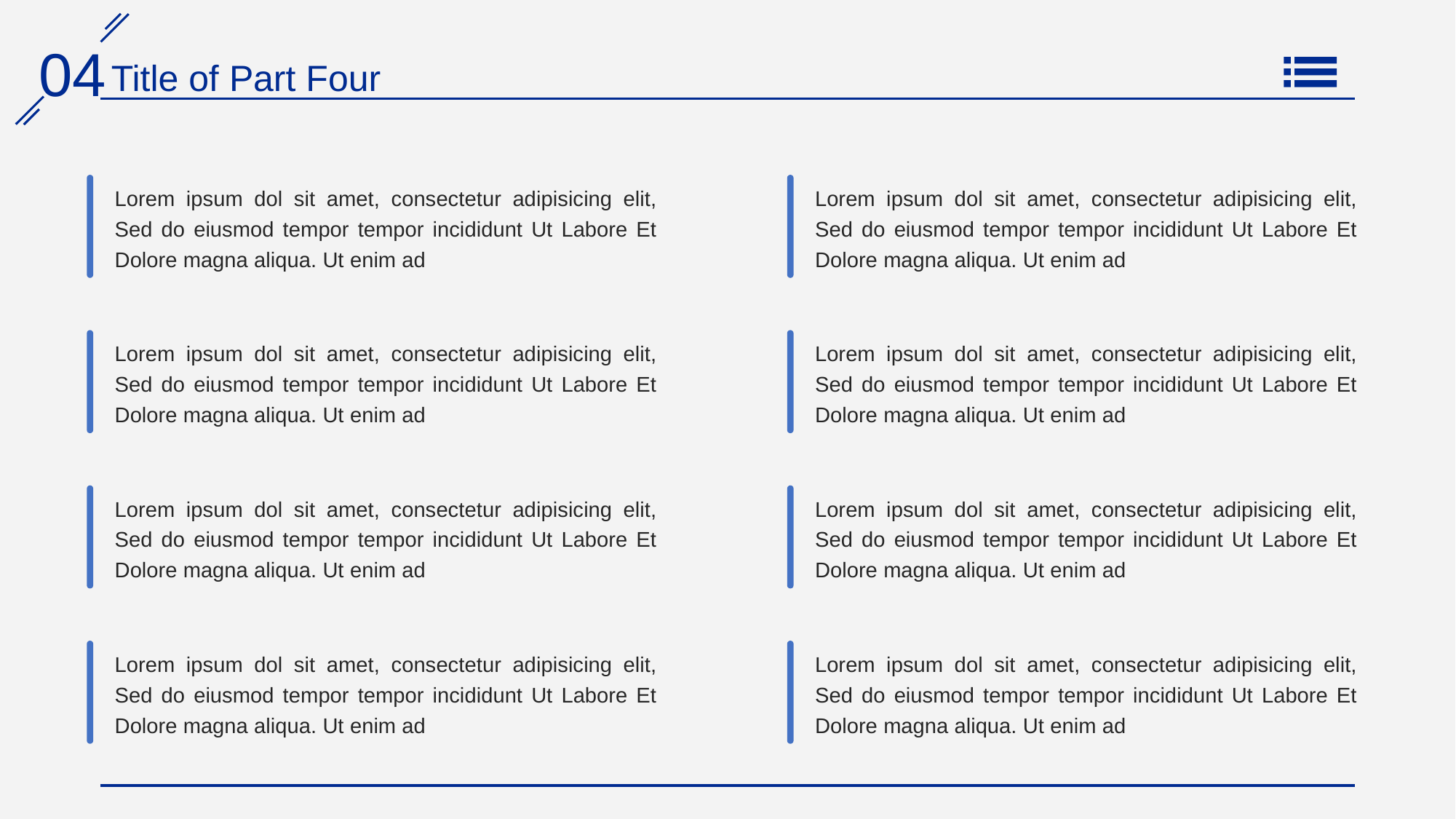

Lorem ipsum dol sit amet, consectetur adipisicing elit, Sed do eiusmod tempor tempor incididunt Ut Labore Et Dolore magna aliqua. Ut enim ad
Lorem ipsum dol sit amet, consectetur adipisicing elit, Sed do eiusmod tempor tempor incididunt Ut Labore Et Dolore magna aliqua. Ut enim ad

Lorem ipsum dol sit amet, consectetur adipisicing elit, Sed do eiusmod tempor tempor incididunt Ut Labore Et Dolore magna aliqua. Ut enim ad
Lorem ipsum dol sit amet, consectetur adipisicing elit, Sed do eiusmod tempor tempor incididunt Ut Labore Et Dolore magna aliqua. Ut enim ad

Lorem ipsum dol sit amet, consectetur adipisicing elit, Sed do eiusmod tempor tempor incididunt Ut Labore Et Dolore magna aliqua. Ut enim ad
Lorem ipsum dol sit amet, consectetur adipisicing elit, Sed do eiusmod tempor tempor incididunt Ut Labore Et Dolore magna aliqua. Ut enim ad

Lorem ipsum dol sit amet, consectetur adipisicing elit, Sed do eiusmod tempor tempor incididunt Ut Labore Et Dolore magna aliqua. Ut enim ad
Lorem ipsum dol sit amet, consectetur adipisicing elit, Sed do eiusmod tempor tempor incididunt Ut Labore Et Dolore magna aliqua. Ut enim ad